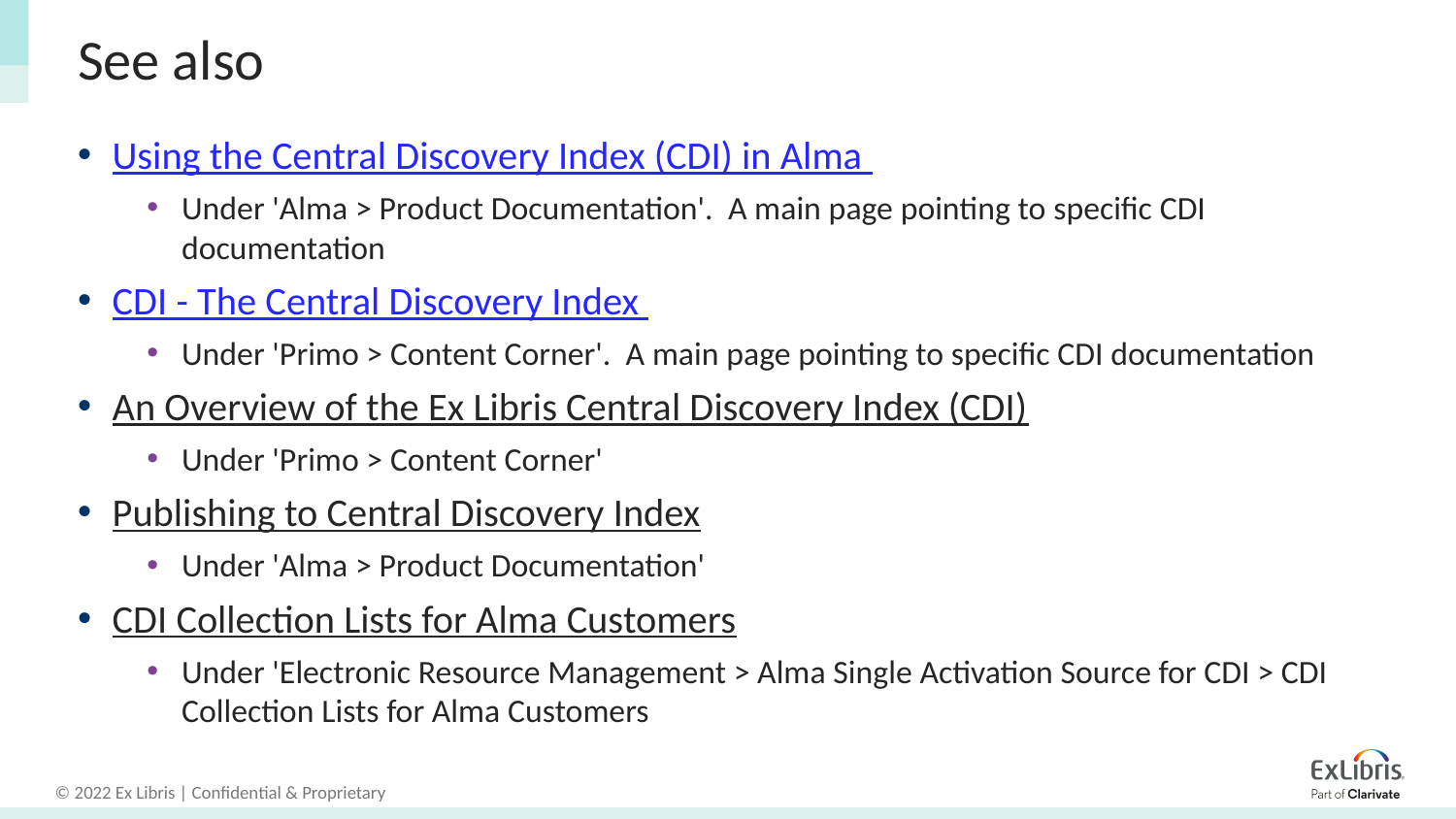

# See also
Using the Central Discovery Index (CDI) in Alma
Under 'Alma > Product Documentation'.  A main page pointing to specific CDI documentation
CDI - The Central Discovery Index
Under 'Primo > Content Corner'.  A main page pointing to specific CDI documentation
An Overview of the Ex Libris Central Discovery Index (CDI)
Under 'Primo > Content Corner'
Publishing to Central Discovery Index
Under 'Alma > Product Documentation'
CDI Collection Lists for Alma Customers
Under 'Electronic Resource Management > Alma Single Activation Source for CDI > CDI Collection Lists for Alma Customers